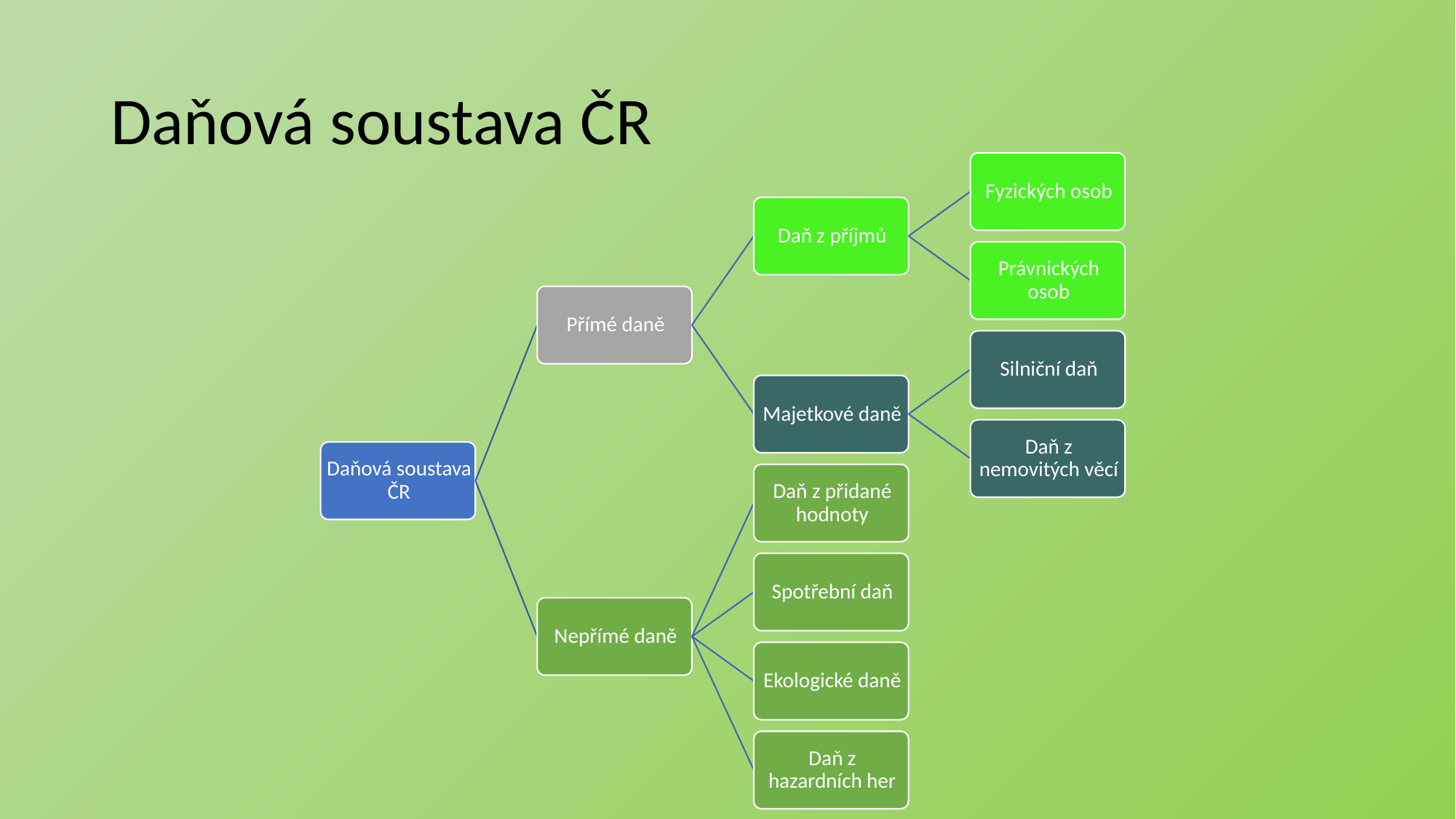

# Daňová soustava ČR
Daňová soustava ČR

Přímé daně

Daň z příjmů

Fyzických osob

Právnických osob

Majetkové daně

Silniční daň

Daň z nemovitých věcí

Nepřímé daně

Daň z přidané hodnoty

Spotřební daň

Ekologické daně

Daň z hazardních her